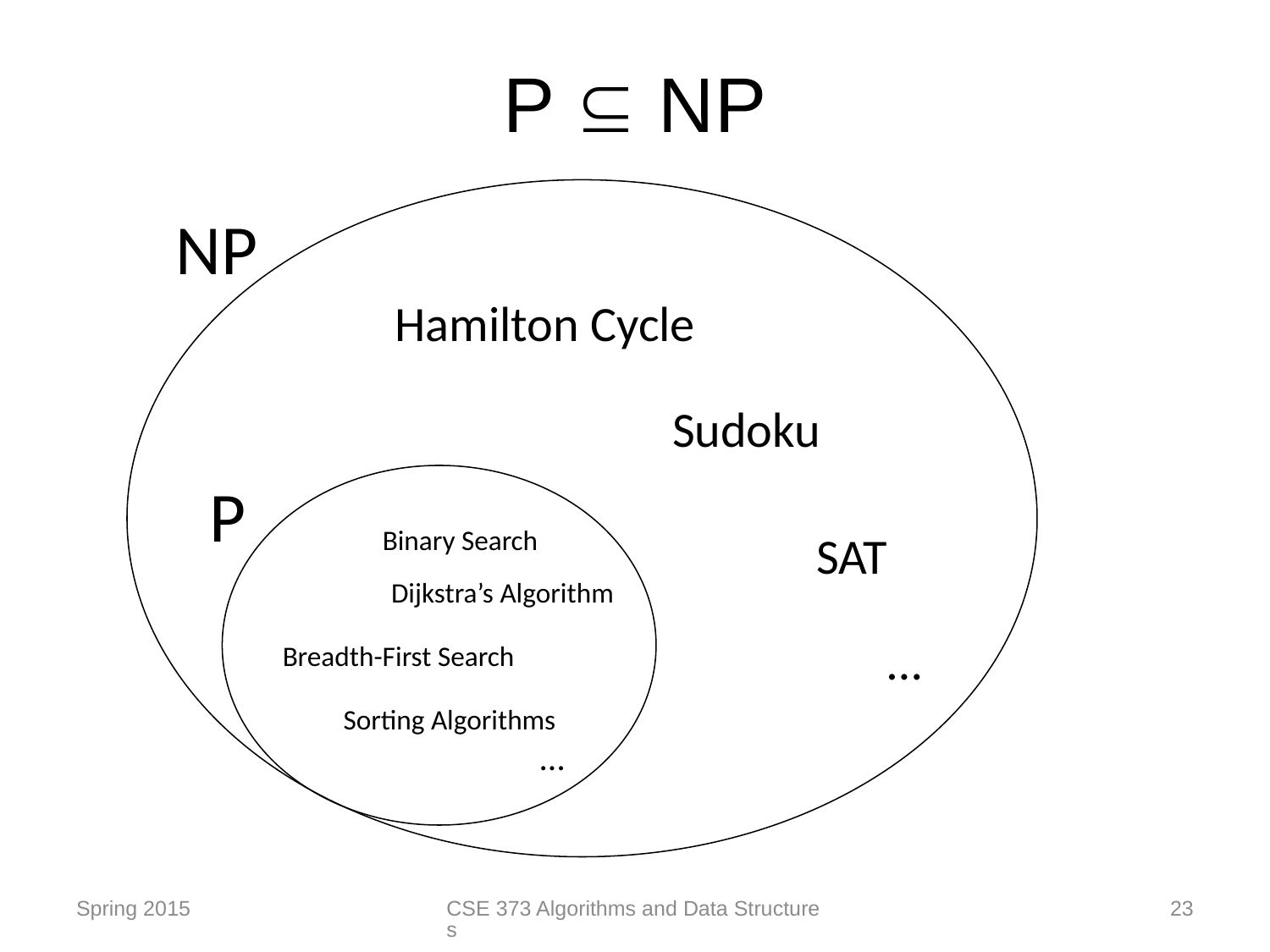

# P ⊆ NP

NP
Hamilton Cycle
Sudoku
P

Binary Search
SAT
Dijkstra’s Algorithm
…
Breadth-First Search
Sorting Algorithms
…
Spring 2015
23
CSE 373 Algorithms and Data Structures